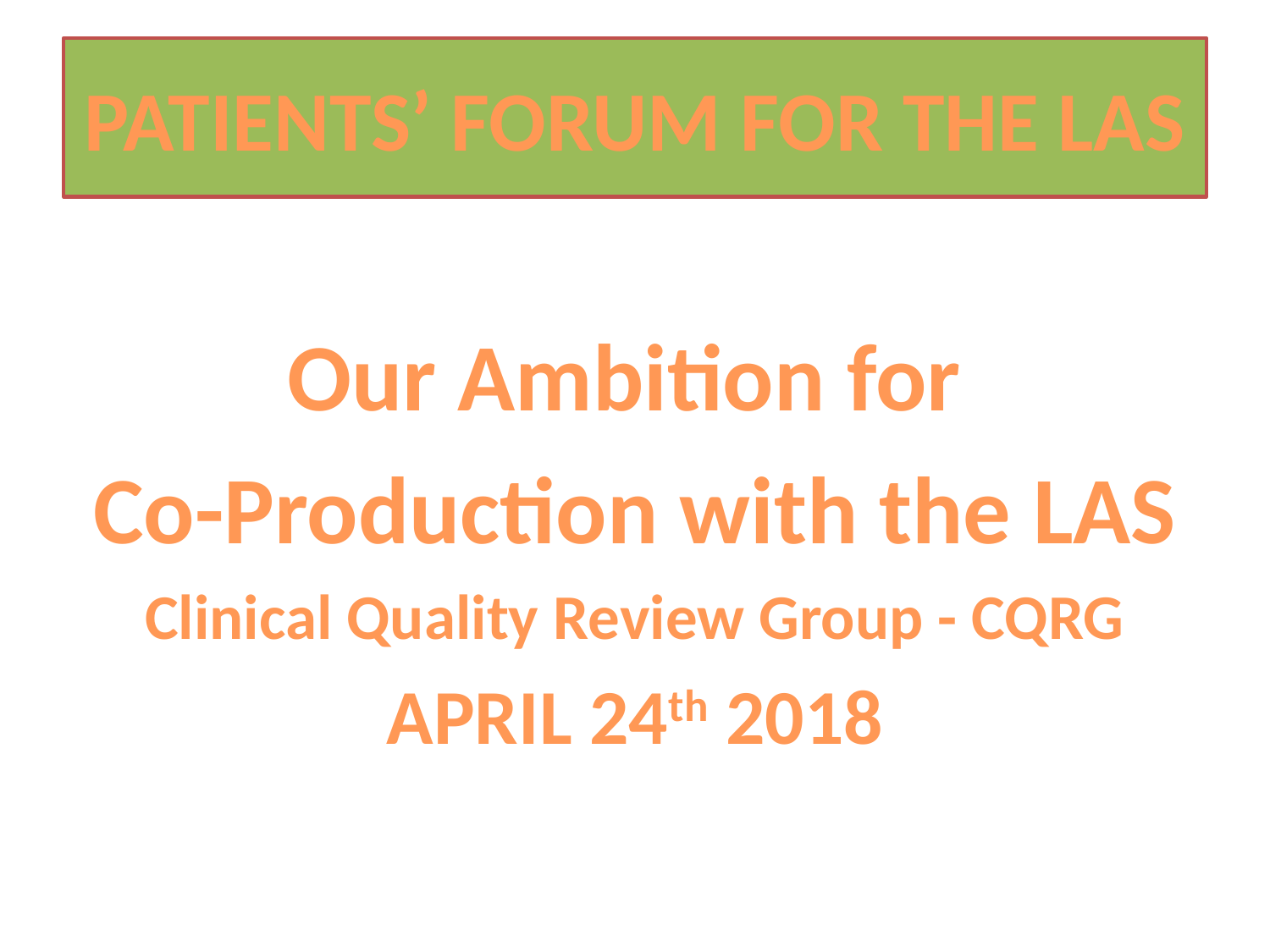

# PATIENTS’ FORUM FOR THE LAS

Our Ambition for
Co-Production with the LAS
Clinical Quality Review Group - CQRG
APRIL 24th 2018